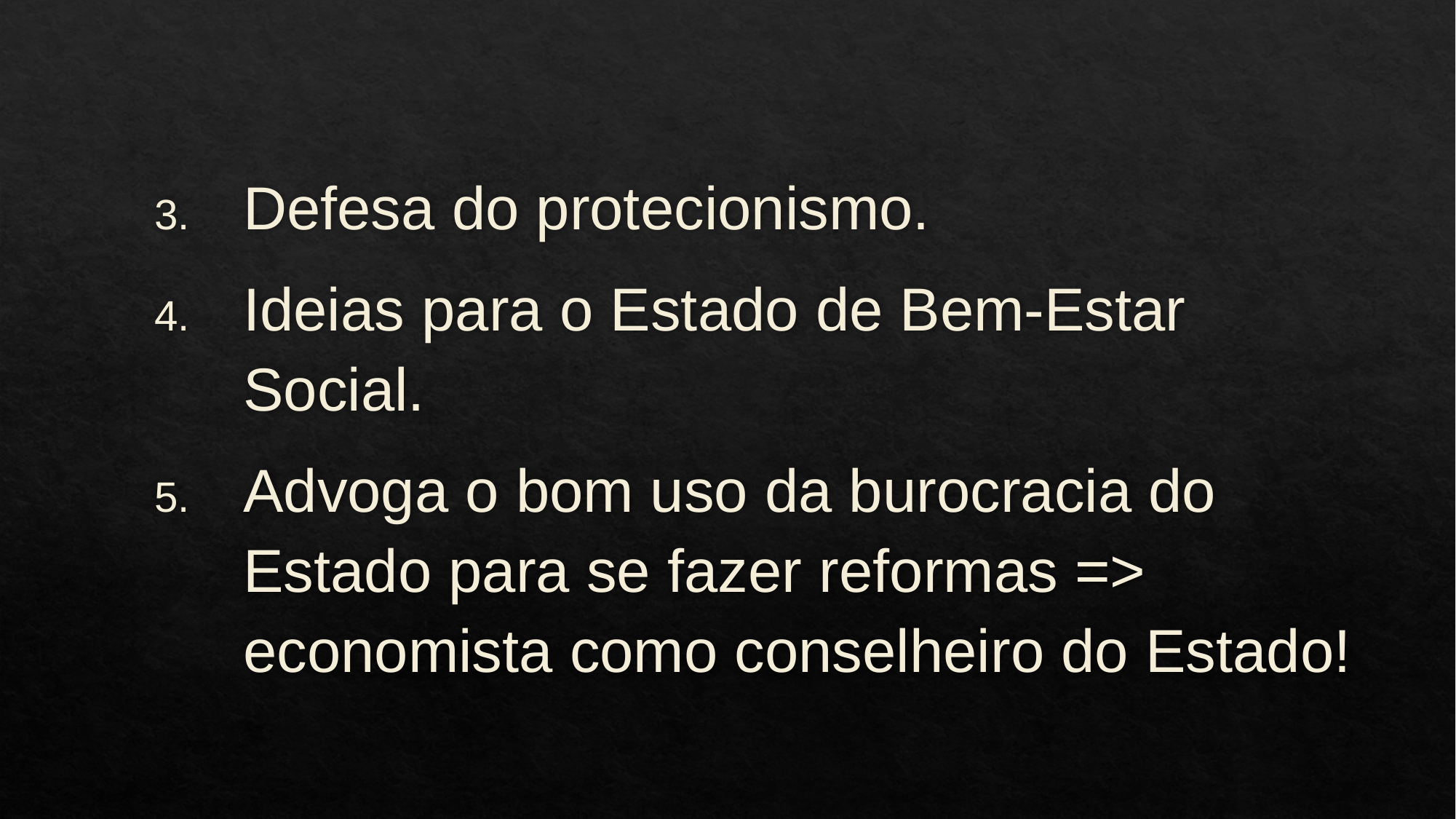

Defesa do protecionismo.
Ideias para o Estado de Bem-Estar Social.
Advoga o bom uso da burocracia do Estado para se fazer reformas => economista como conselheiro do Estado!